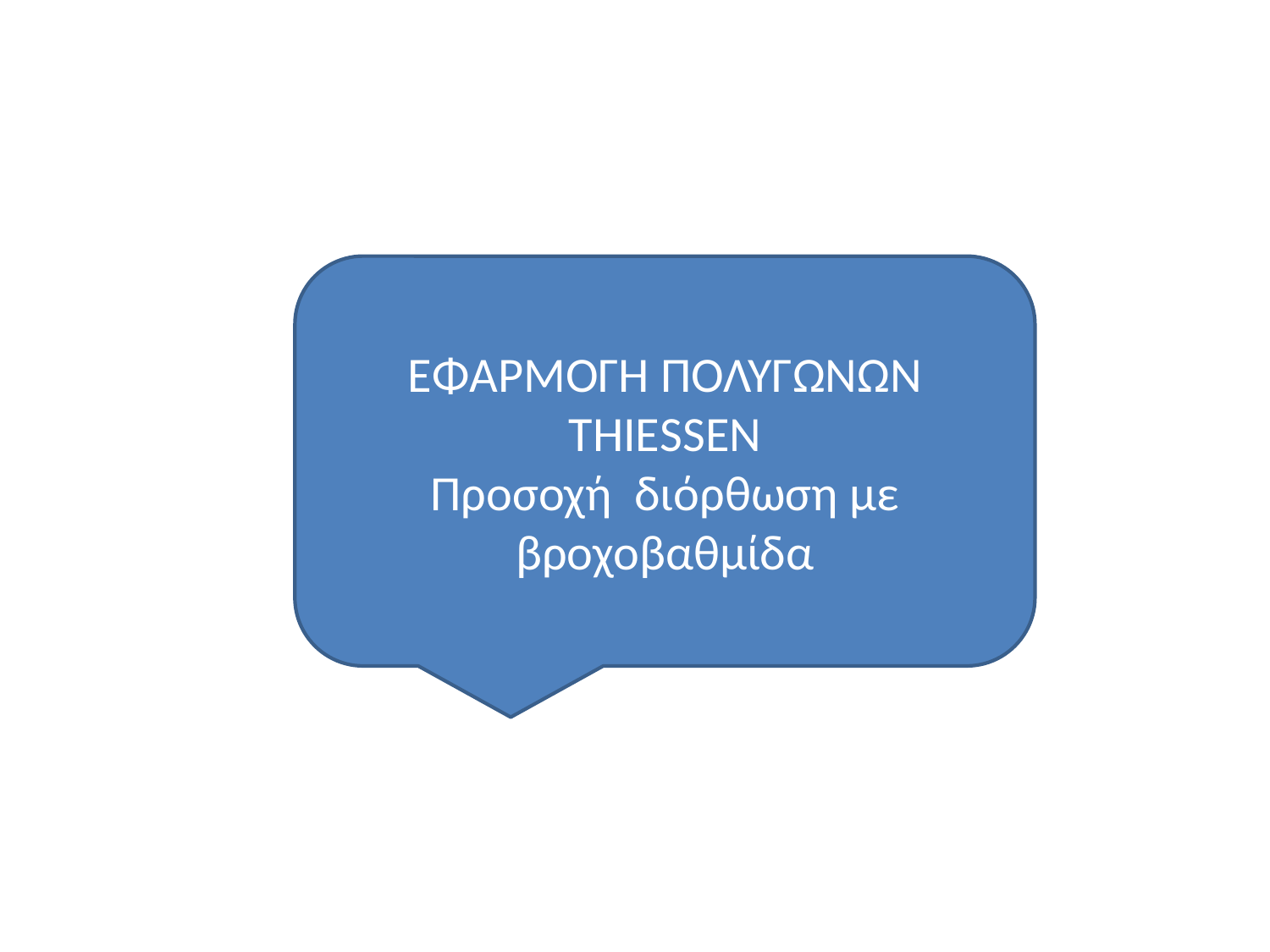

ΕΦΑΡΜΟΓΗ ΠΟΛΥΓΩΝΩΝ ΤΗΙΕSSEN
Προσοχή  διόρθωση με βροχοβαθμίδα